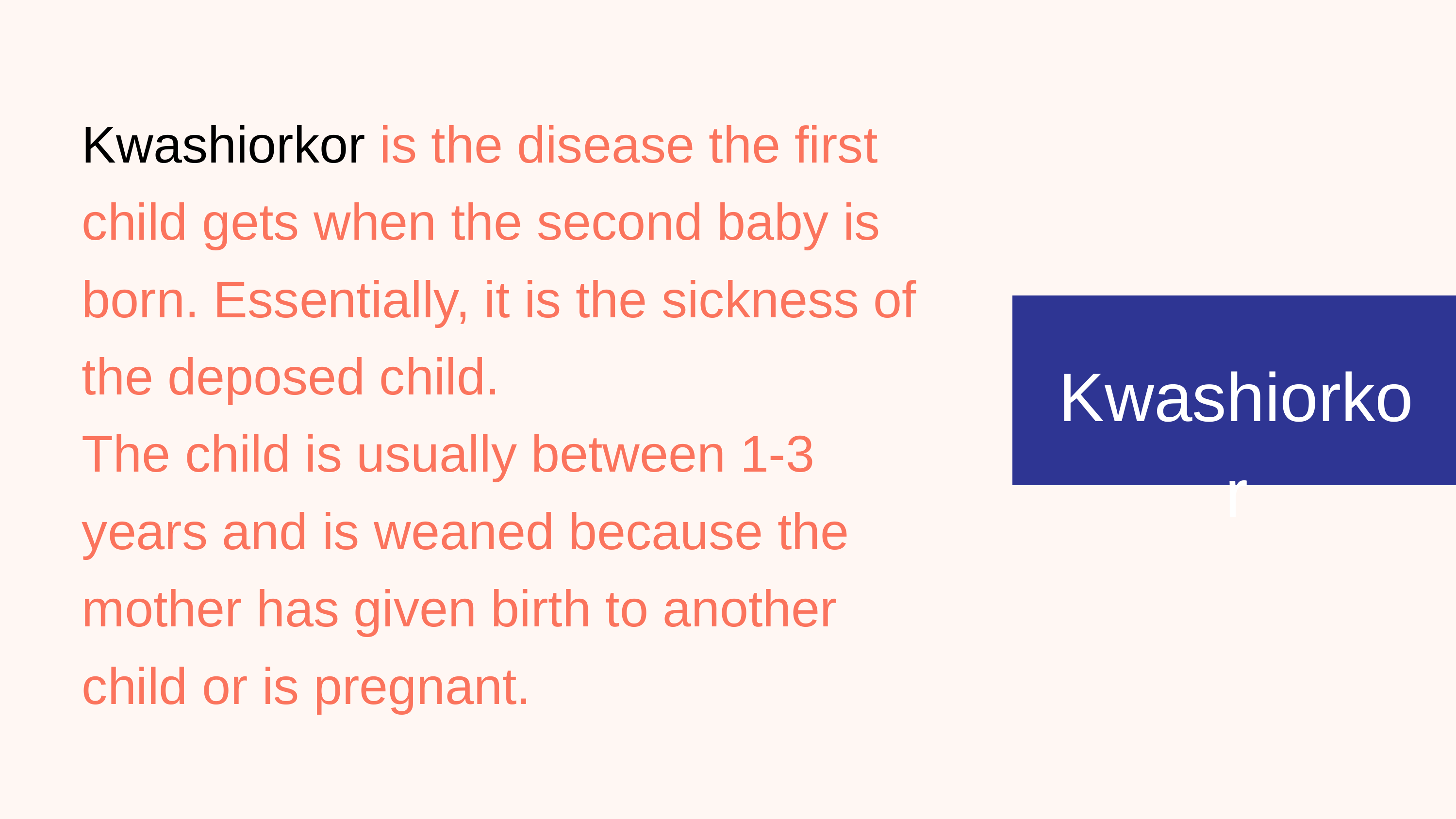

Kwashiorkor is the disease the first child gets when the second baby is born. Essentially, it is the sickness of the deposed child.
The child is usually between 1-3 years and is weaned because the mother has given birth to another child or is pregnant.

Kwashiorkor